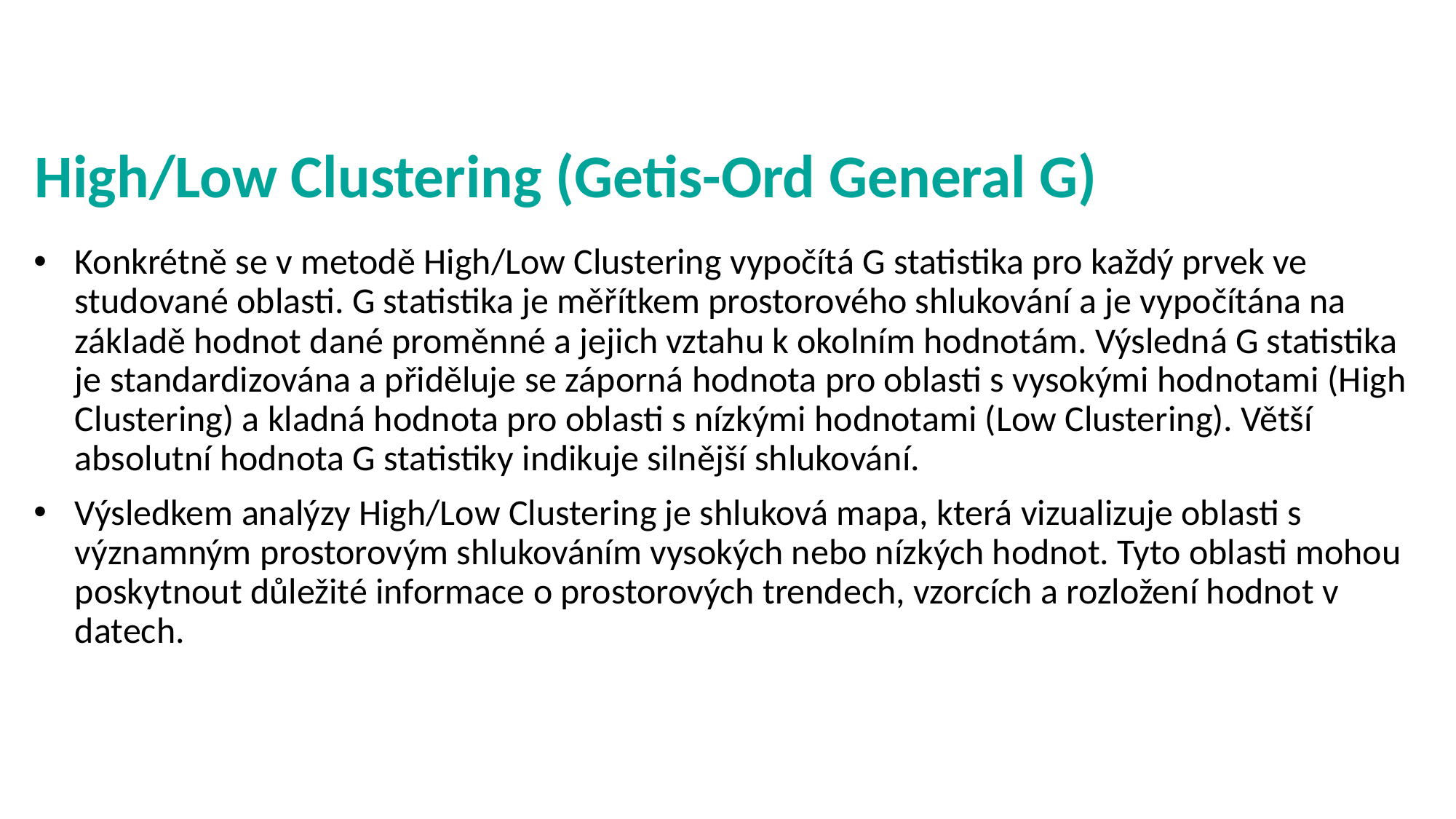

# High/Low Clustering (Getis-Ord General G)
Konkrétně se v metodě High/Low Clustering vypočítá G statistika pro každý prvek ve studované oblasti. G statistika je měřítkem prostorového shlukování a je vypočítána na základě hodnot dané proměnné a jejich vztahu k okolním hodnotám. Výsledná G statistika je standardizována a přiděluje se záporná hodnota pro oblasti s vysokými hodnotami (High Clustering) a kladná hodnota pro oblasti s nízkými hodnotami (Low Clustering). Větší absolutní hodnota G statistiky indikuje silnější shlukování.
Výsledkem analýzy High/Low Clustering je shluková mapa, která vizualizuje oblasti s významným prostorovým shlukováním vysokých nebo nízkých hodnot. Tyto oblasti mohou poskytnout důležité informace o prostorových trendech, vzorcích a rozložení hodnot v datech.